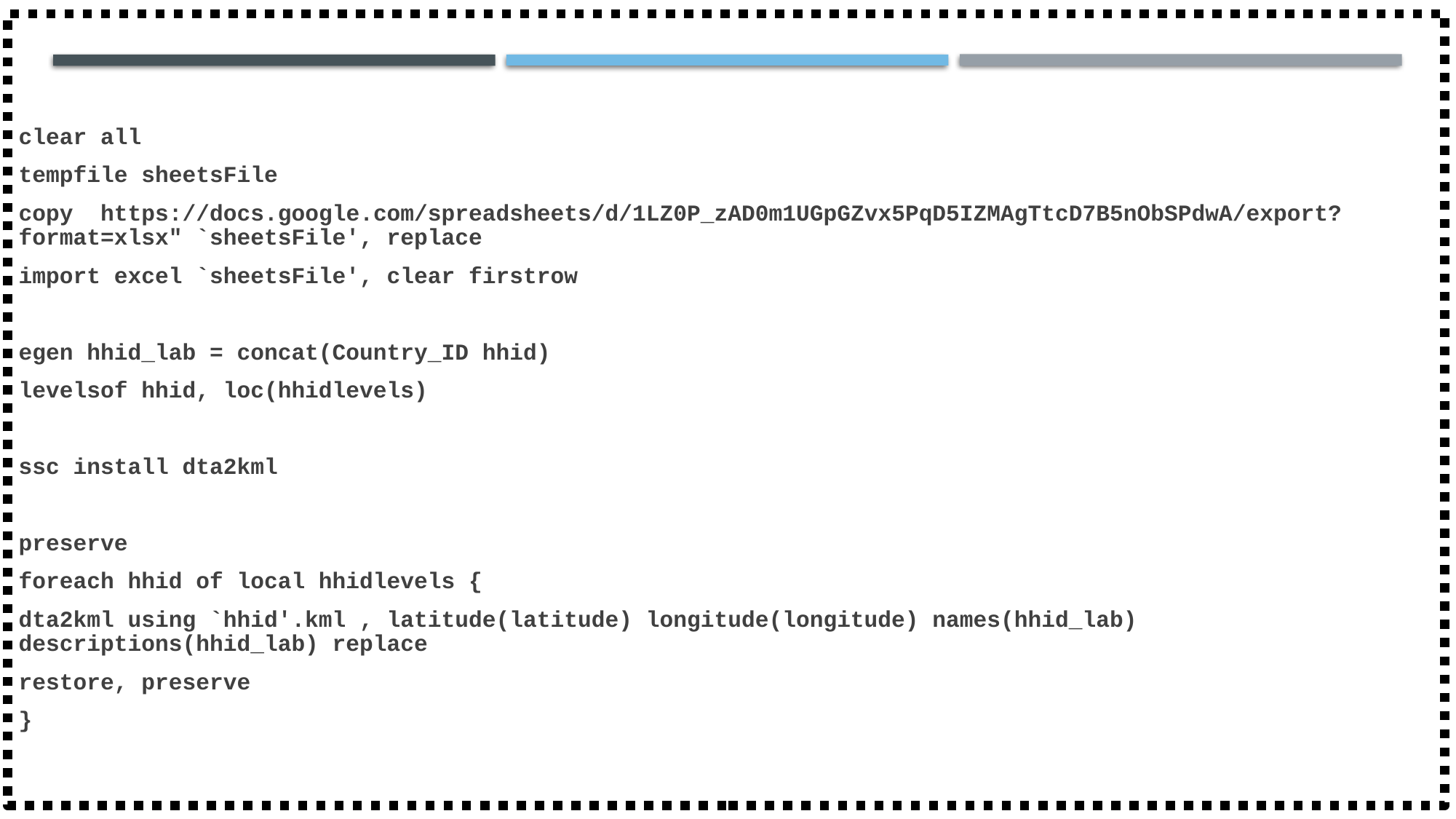

clear all
tempfile sheetsFile
copy..https://docs.google.com/spreadsheets/d/1LZ0P_zAD0m1UGpGZvx5PqD5IZMAgTtcD7B5nObSPdwA/export?format=xlsx" `sheetsFile', replace
import excel `sheetsFile', clear firstrow

egen hhid_lab = concat(Country_ID hhid)
levelsof hhid, loc(hhidlevels)

ssc install dta2kml

preserve
foreach hhid of local hhidlevels {
dta2kml using `hhid'.kml , latitude(latitude) longitude(longitude) names(hhid_lab) descriptions(hhid_lab) replace
restore, preserve
}